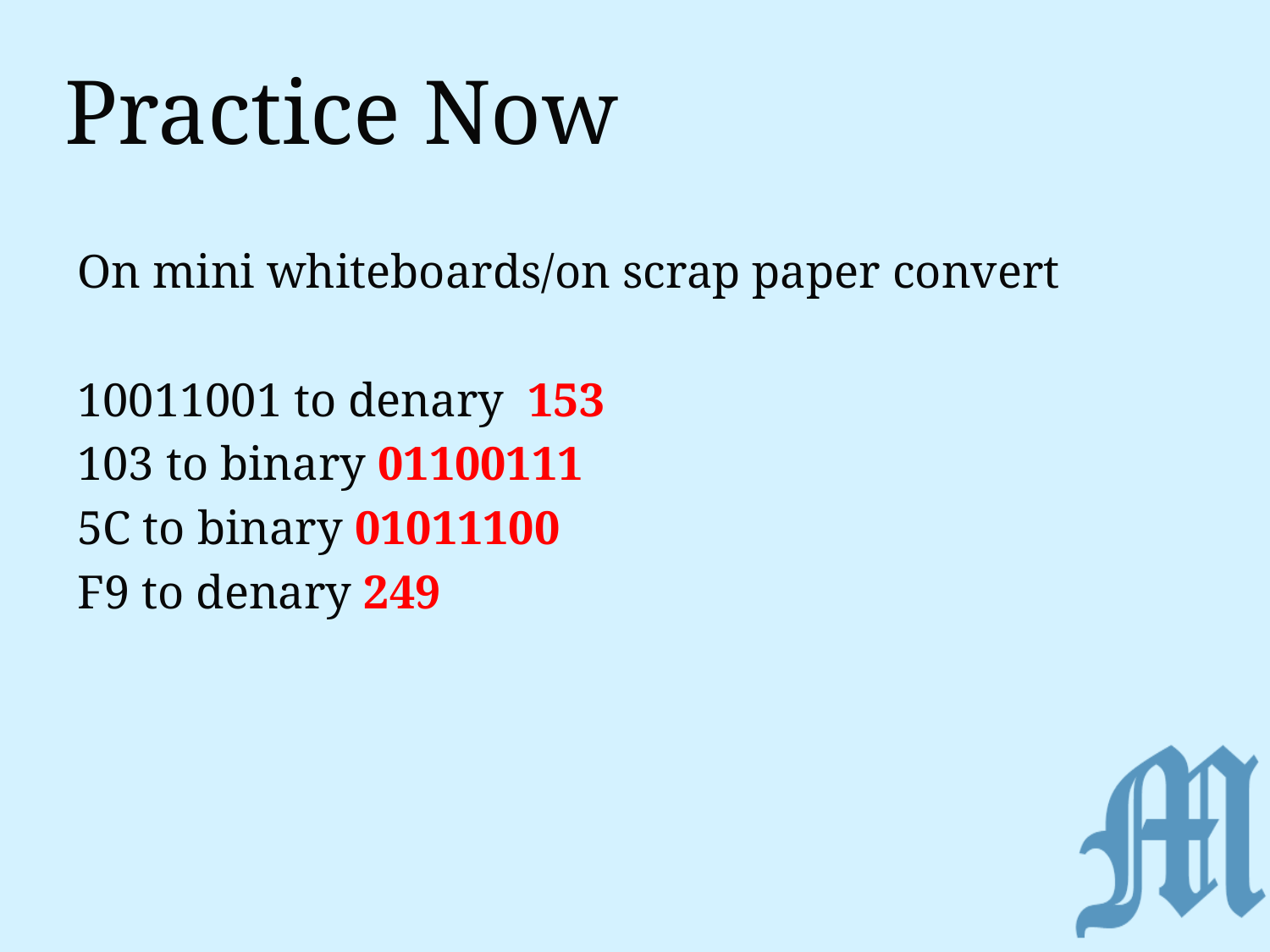

# Practice Now
On mini whiteboards/on scrap paper convert

10011001 to denary  153
103 to binary 01100111
5C to binary 01011100
F9 to denary 249